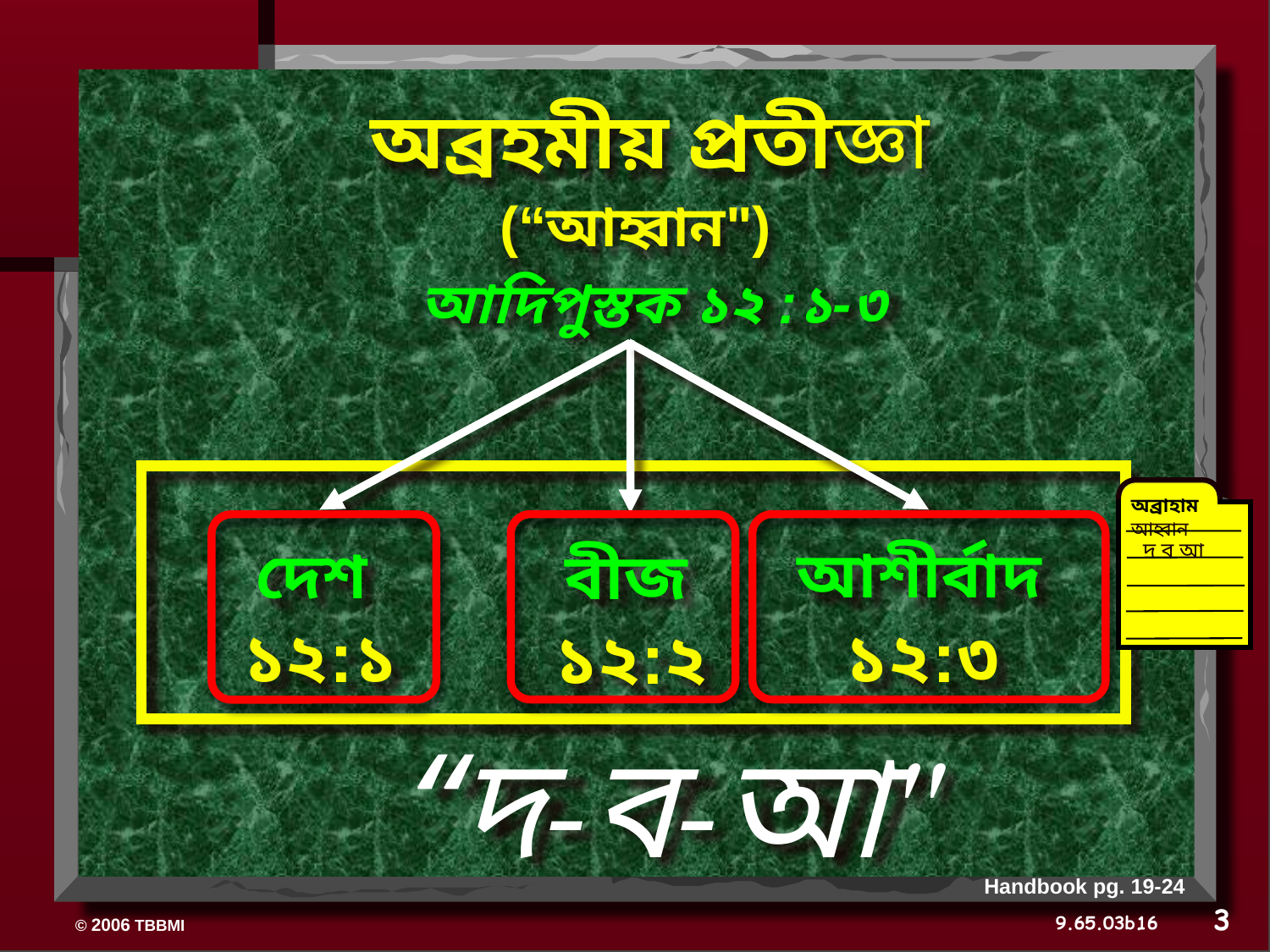

অব্রহমীয় প্রতীজ্ঞা
(“আহ্বান")
আদিপুস্তক ১২ :১-৩

অব্রাহাম
আহ্বান

দ ব আ

আশীর্বাদ
দেশ
বীজ
১২:১
১২:৩
১২:২
“দ-ব-আ"
Handbook pg. 19-24
3
16